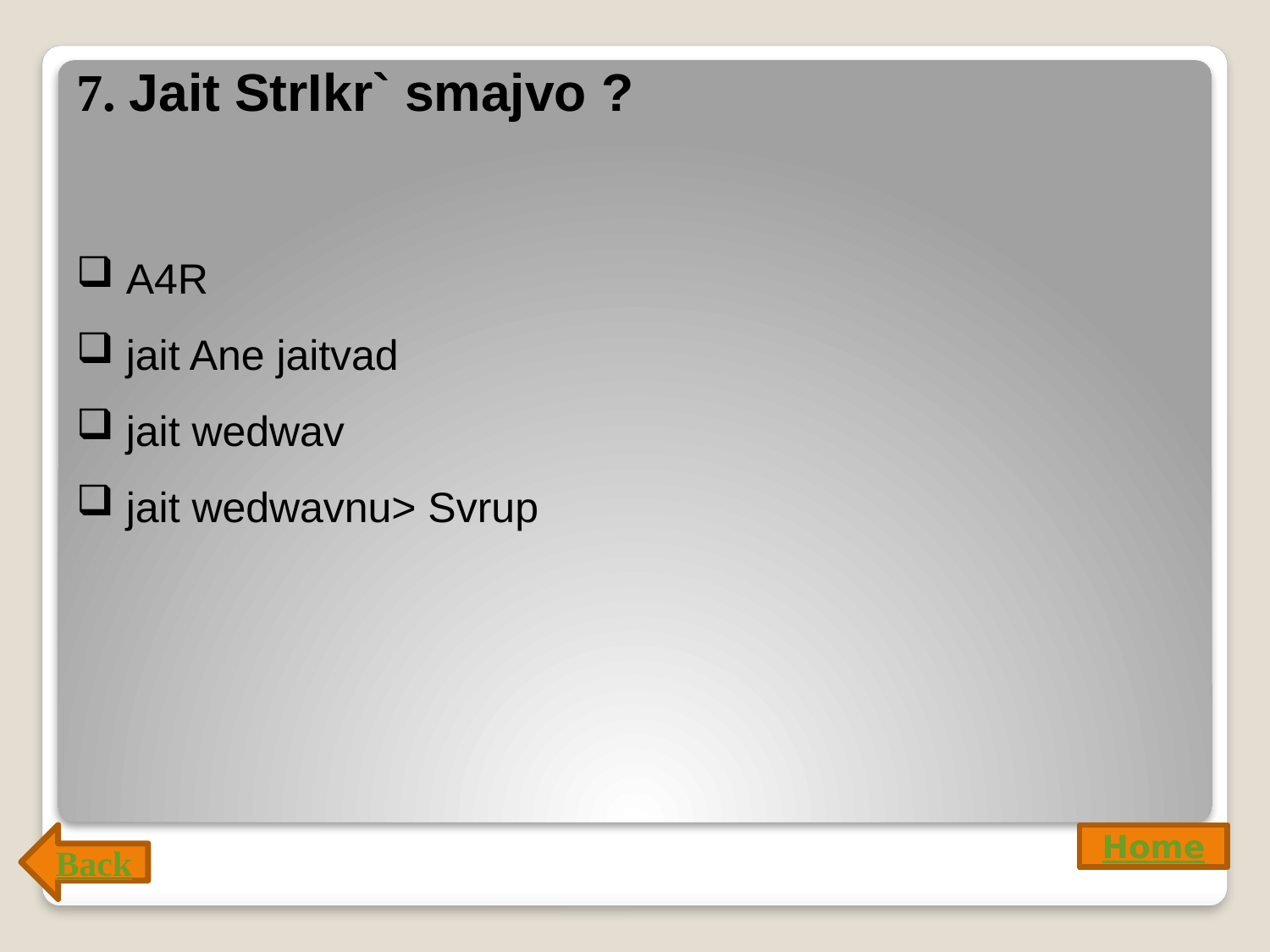

7. Jait StrIkr` smajvo ?
 A4R
 jait Ane jaitvad
 jait wedwav
 jait wedwavnu> Svrup

Back
Home